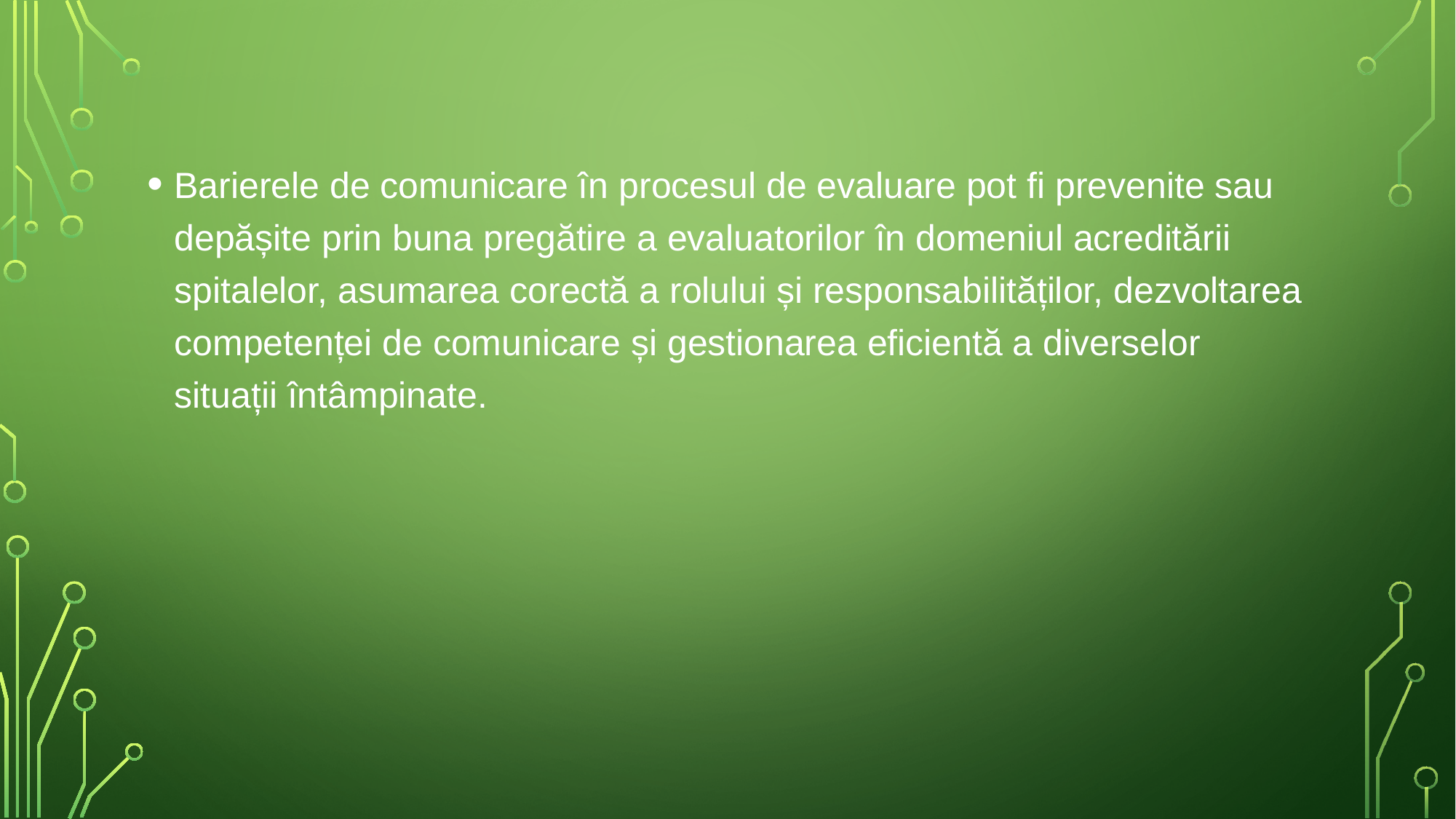

Barierele de comunicare în procesul de evaluare pot fi prevenite sau depășite prin buna pregătire a evaluatorilor în domeniul acreditării spitalelor, asumarea corectă a rolului și responsabilităților, dezvoltarea competenței de comunicare și gestionarea eficientă a diverselor situații întâmpinate.